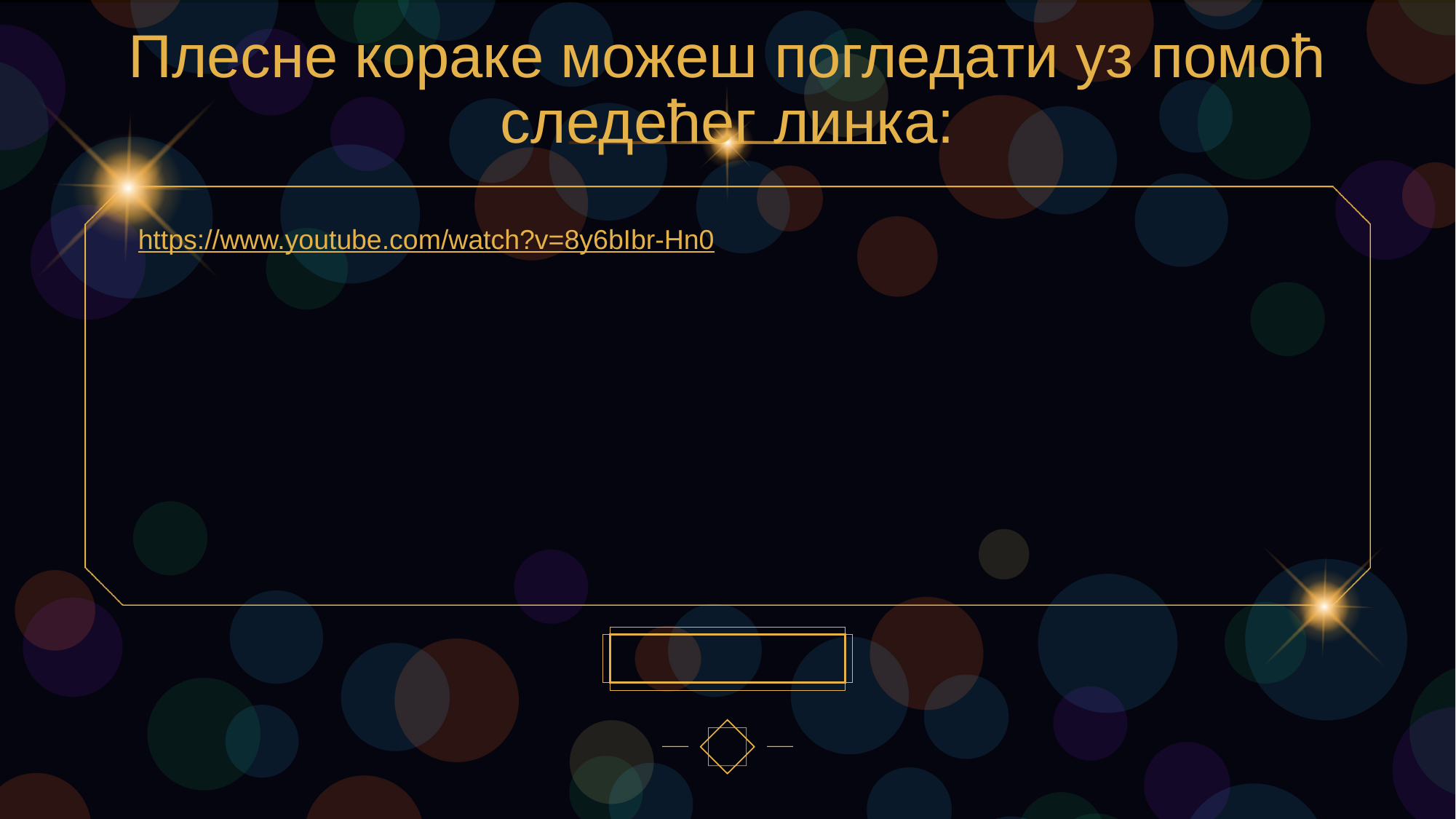

# Плесне кораке можеш погледати уз помоћ следећег линка:
https://www.youtube.com/watch?v=8y6bIbr-Hn0